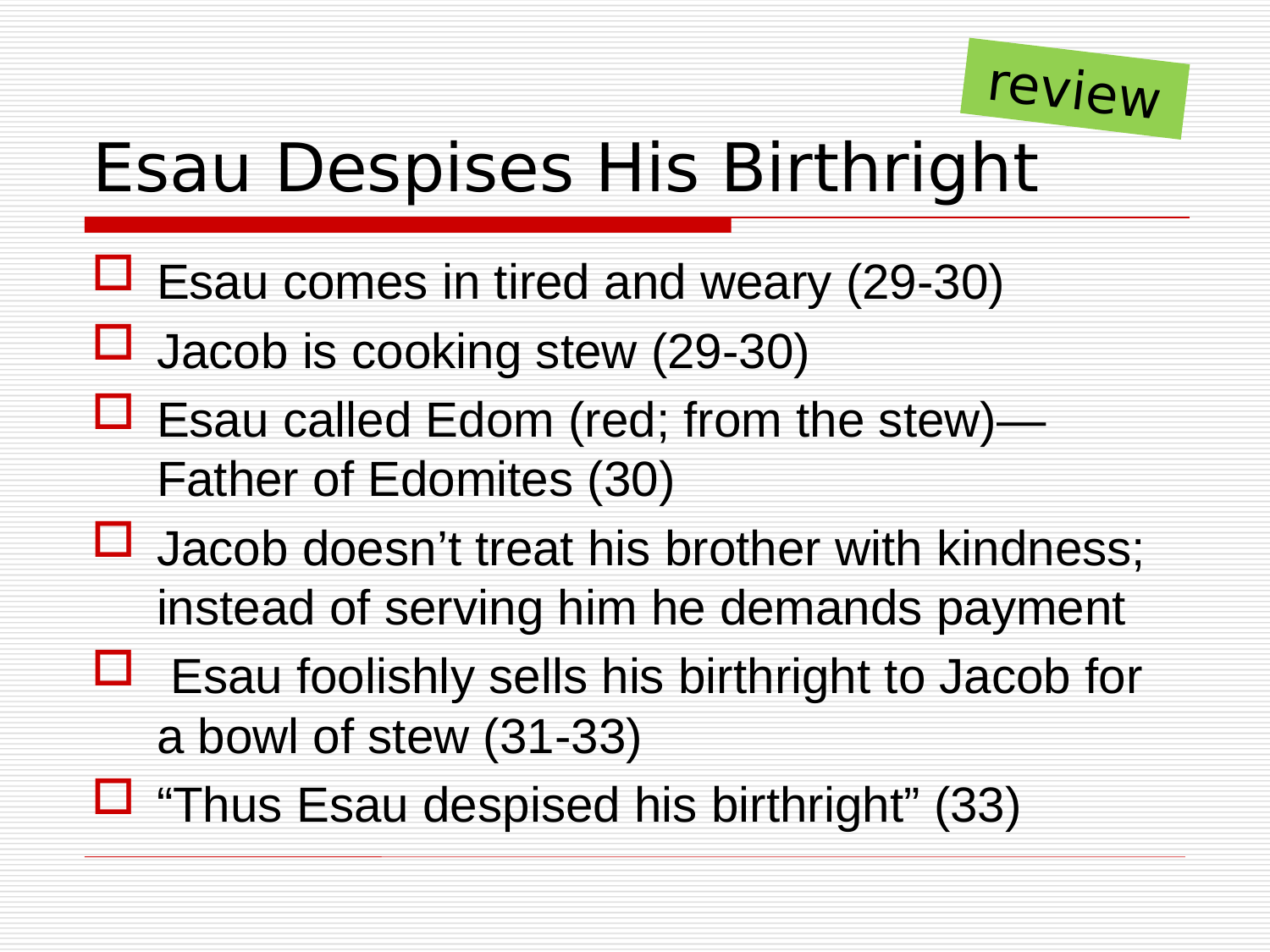

# Esau Despises His Birthright
review
Esau comes in tired and weary (29-30)
Jacob is cooking stew (29-30)
Esau called Edom (red; from the stew)—Father of Edomites (30)
Jacob doesn’t treat his brother with kindness; instead of serving him he demands payment
 Esau foolishly sells his birthright to Jacob for a bowl of stew (31-33)
“Thus Esau despised his birthright” (33)